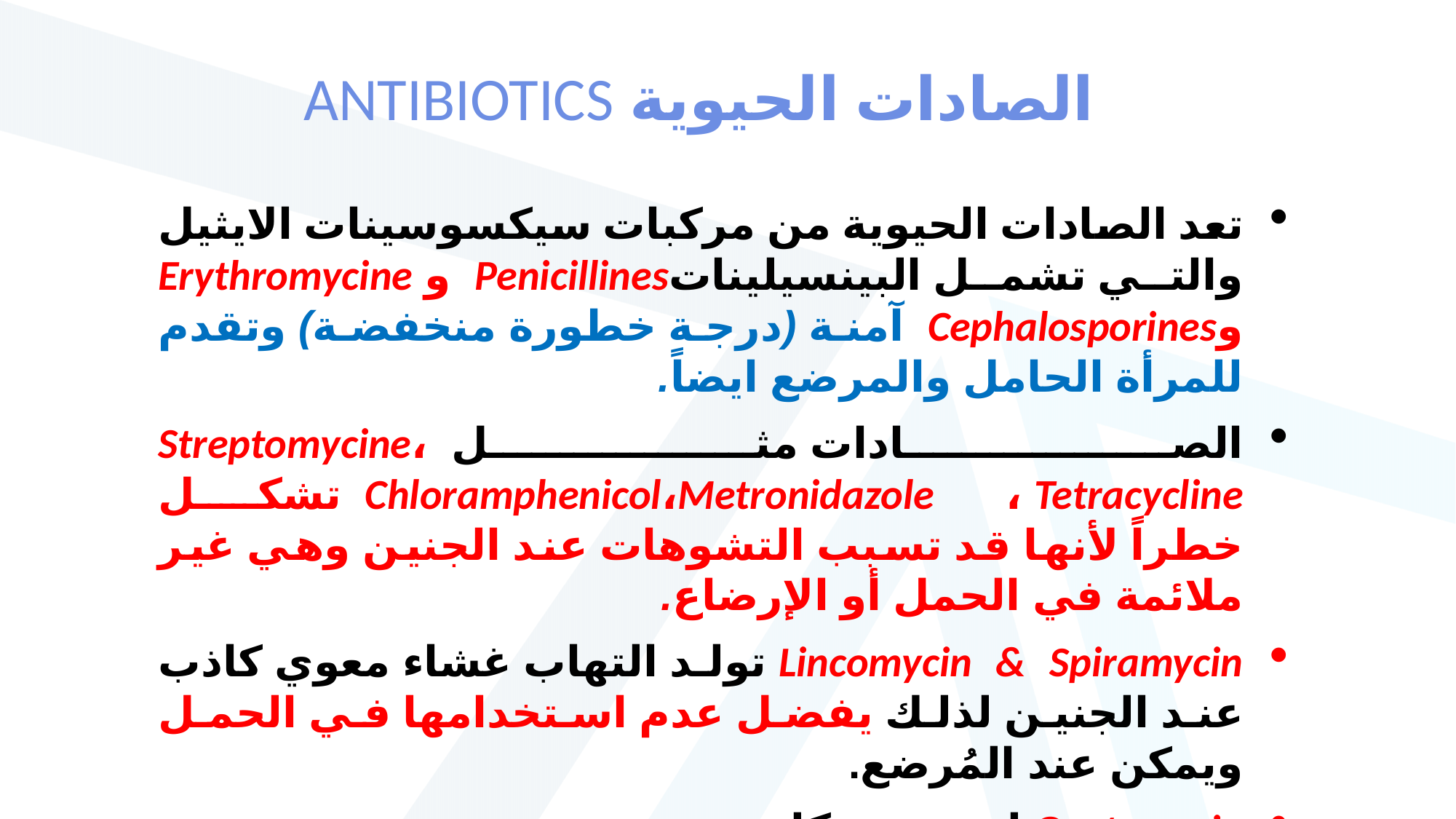

# الصادات الحيوية ANTIBIOTICS
تعد الصادات الحيوية من مركبات سيكسوسينات الايثيل والتي تشمل البينسيليناتPenicillines  و Erythromycine وCephalosporines  آمنة (درجة خطورة منخفضة) وتقدم للمرأة الحامل والمرضع ايضاً.
الصادات مثل Streptomycine،  Chloramphenicol،Metronidazole ، Tetracycline  تشكل خطراً لأنها قد تسبب التشوهات عند الجنين وهي غير ملائمة في الحمل أو الإرضاع.
Lincomycin & Spiramycin تولد التهاب غشاء معوي كاذب عند الجنين لذلك يفضل عدم استخدامها في الحمل ويمكن عند المُرضع.
Gentamycin له سمية كلوية، عصبية، سمعية وتحسسية للجنين  ولا يجوز استخدامه عند الحامل.